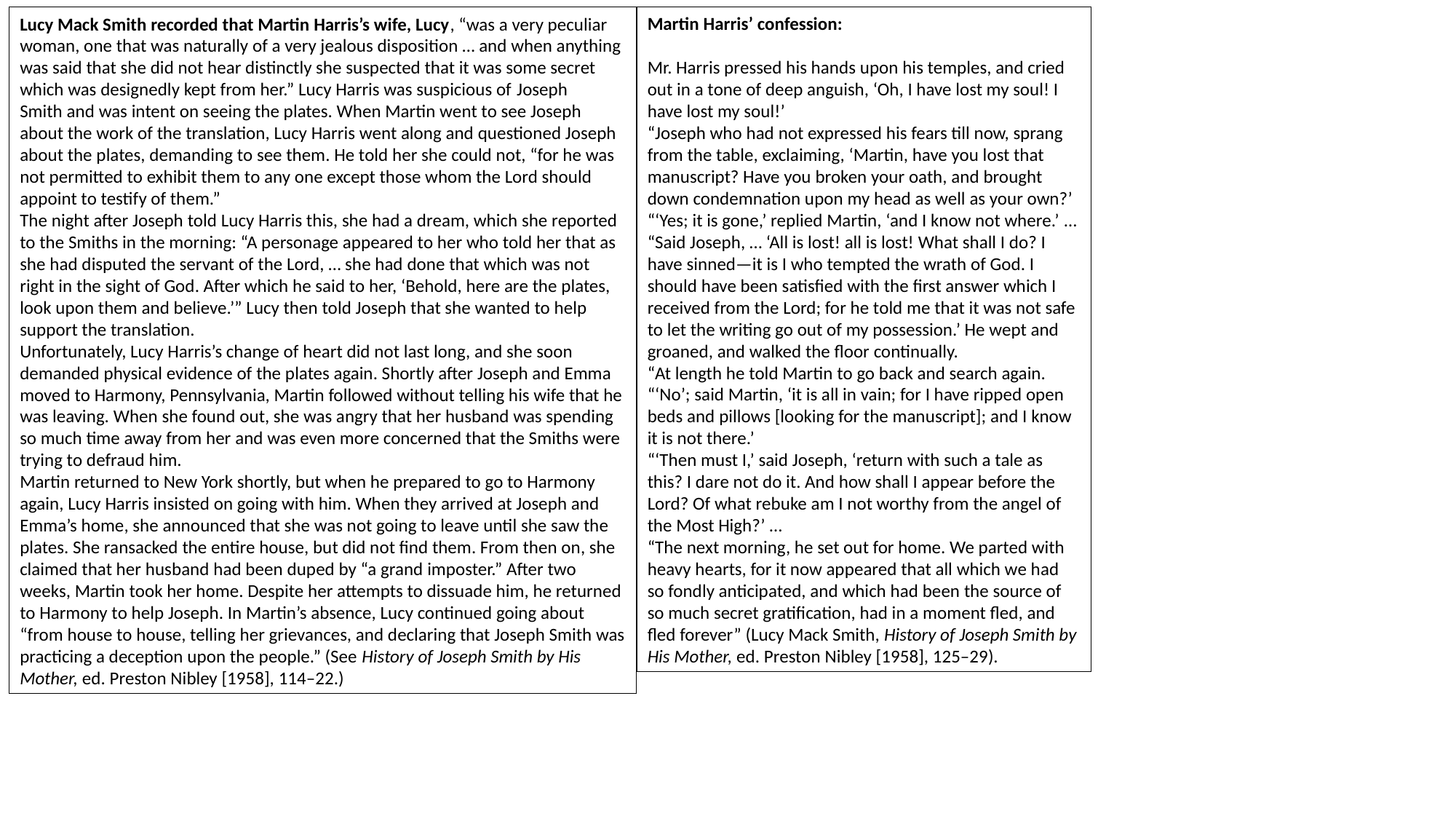

Lucy Mack Smith recorded that Martin Harris’s wife, Lucy, “was a very peculiar woman, one that was naturally of a very jealous disposition … and when anything was said that she did not hear distinctly she suspected that it was some secret which was designedly kept from her.” Lucy Harris was suspicious of Joseph Smith and was intent on seeing the plates. When Martin went to see Joseph about the work of the translation, Lucy Harris went along and questioned Joseph about the plates, demanding to see them. He told her she could not, “for he was not permitted to exhibit them to any one except those whom the Lord should appoint to testify of them.”
The night after Joseph told Lucy Harris this, she had a dream, which she reported to the Smiths in the morning: “A personage appeared to her who told her that as she had disputed the servant of the Lord, … she had done that which was not right in the sight of God. After which he said to her, ‘Behold, here are the plates, look upon them and believe.’” Lucy then told Joseph that she wanted to help support the translation.
Unfortunately, Lucy Harris’s change of heart did not last long, and she soon demanded physical evidence of the plates again. Shortly after Joseph and Emma moved to Harmony, Pennsylvania, Martin followed without telling his wife that he was leaving. When she found out, she was angry that her husband was spending so much time away from her and was even more concerned that the Smiths were trying to defraud him.
Martin returned to New York shortly, but when he prepared to go to Harmony again, Lucy Harris insisted on going with him. When they arrived at Joseph and Emma’s home, she announced that she was not going to leave until she saw the plates. She ransacked the entire house, but did not find them. From then on, she claimed that her husband had been duped by “a grand imposter.” After two weeks, Martin took her home. Despite her attempts to dissuade him, he returned to Harmony to help Joseph. In Martin’s absence, Lucy continued going about “from house to house, telling her grievances, and declaring that Joseph Smith was practicing a deception upon the people.” (See History of Joseph Smith by His Mother, ed. Preston Nibley [1958], 114–22.)
Martin Harris’ confession:

Mr. Harris pressed his hands upon his temples, and cried out in a tone of deep anguish, ‘Oh, I have lost my soul! I have lost my soul!’
“Joseph who had not expressed his fears till now, sprang from the table, exclaiming, ‘Martin, have you lost that manuscript? Have you broken your oath, and brought down condemnation upon my head as well as your own?’
“‘Yes; it is gone,’ replied Martin, ‘and I know not where.’ …
“Said Joseph, … ‘All is lost! all is lost! What shall I do? I have sinned—it is I who tempted the wrath of God. I should have been satisfied with the first answer which I received from the Lord; for he told me that it was not safe to let the writing go out of my possession.’ He wept and groaned, and walked the floor continually.
“At length he told Martin to go back and search again.
“‘No’; said Martin, ‘it is all in vain; for I have ripped open beds and pillows [looking for the manuscript]; and I know it is not there.’
“‘Then must I,’ said Joseph, ‘return with such a tale as this? I dare not do it. And how shall I appear before the Lord? Of what rebuke am I not worthy from the angel of the Most High?’ …
“The next morning, he set out for home. We parted with heavy hearts, for it now appeared that all which we had so fondly anticipated, and which had been the source of so much secret gratification, had in a moment fled, and fled forever” (Lucy Mack Smith, History of Joseph Smith by His Mother, ed. Preston Nibley [1958], 125–29).